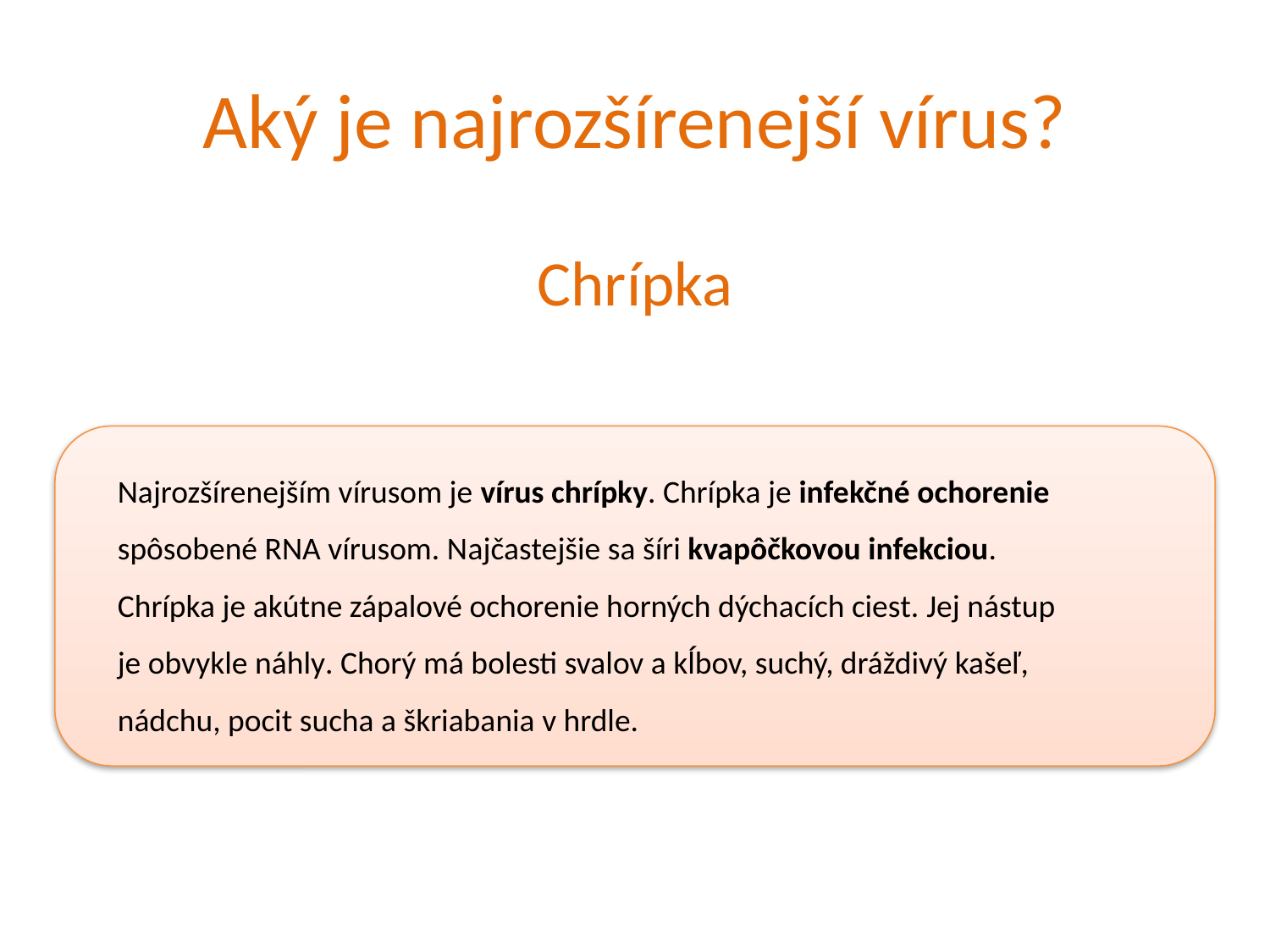

# Aký je najrozšírenejší vírus?
Chrípka

Najrozšírenejším vírusom je vírus chrípky. Chrípka je infekčné ochorenie spôsobené RNA vírusom. Najčastejšie sa šíri kvapôčkovou infekciou. Chrípka je akútne zápalové ochorenie horných dýchacích ciest. Jej nástup je obvykle náhly. Chorý má bolesti svalov a kĺbov, suchý, dráždivý kašeľ, nádchu, pocit sucha a škriabania v hrdle.